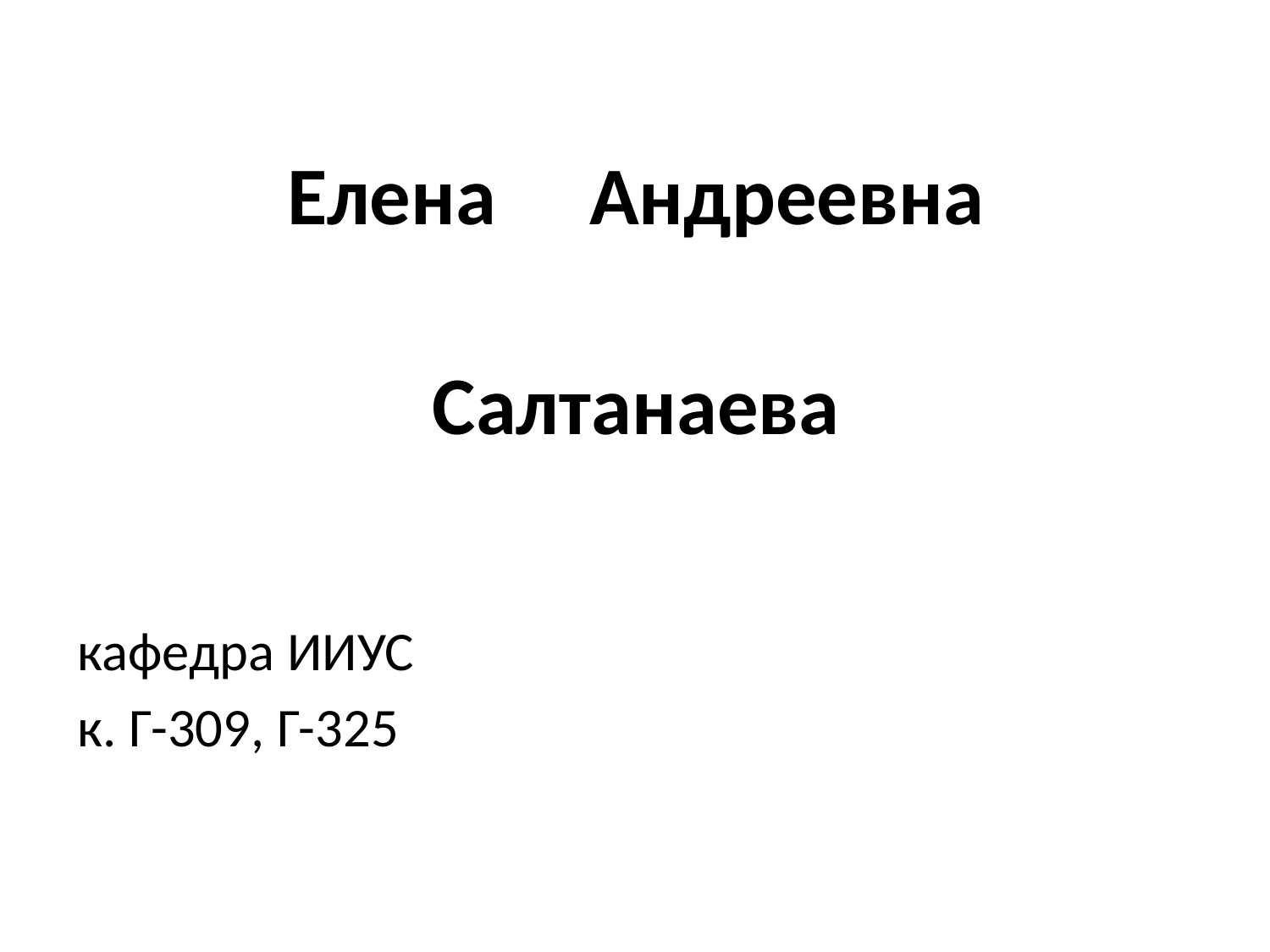

Елена     Андреевна

Салтанаева

кафедра ИИУС
к. Г-309, Г-325